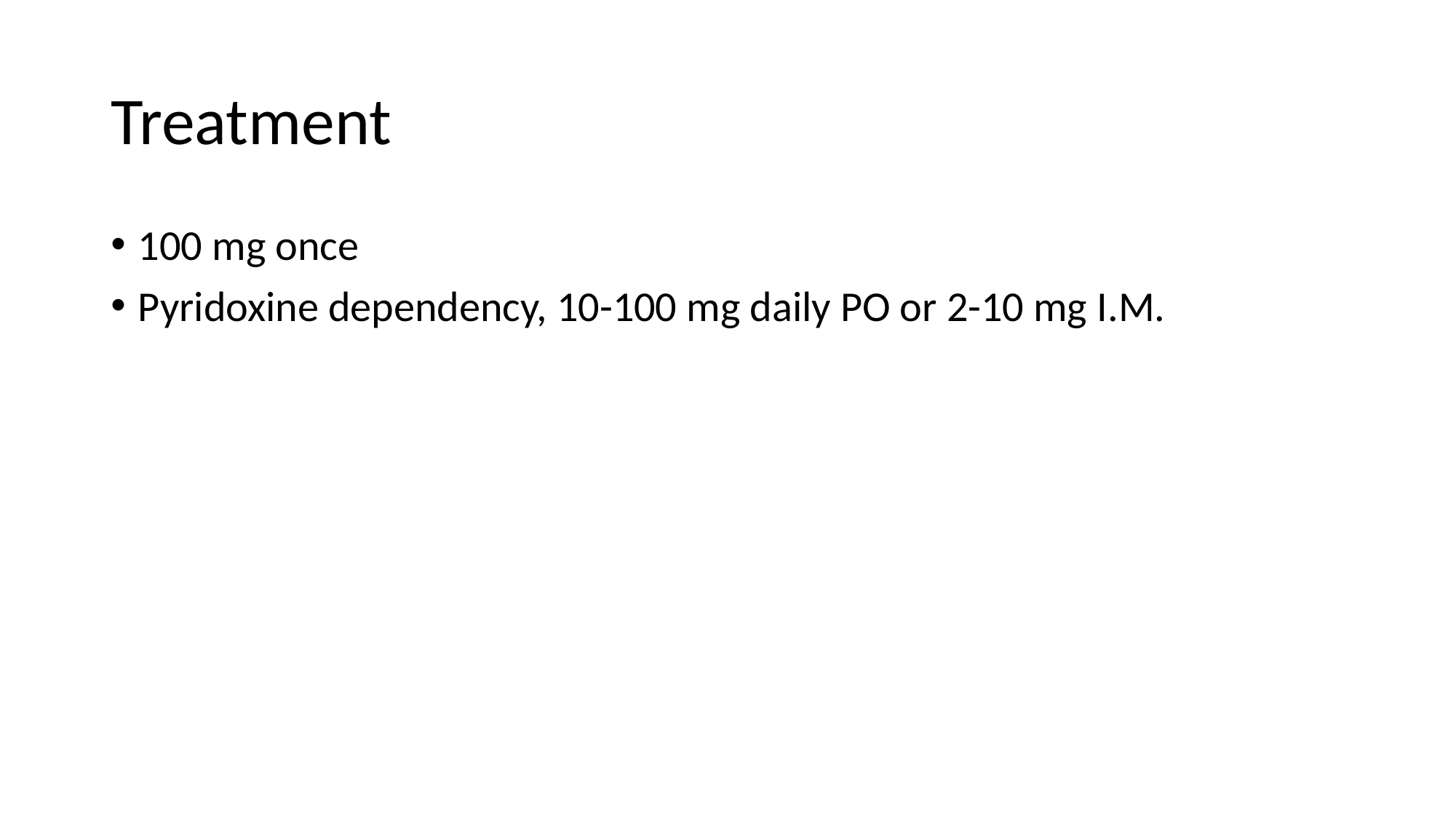

# Treatment
100 mg once
Pyridoxine dependency, 10-100 mg daily PO or 2-10 mg I.M.